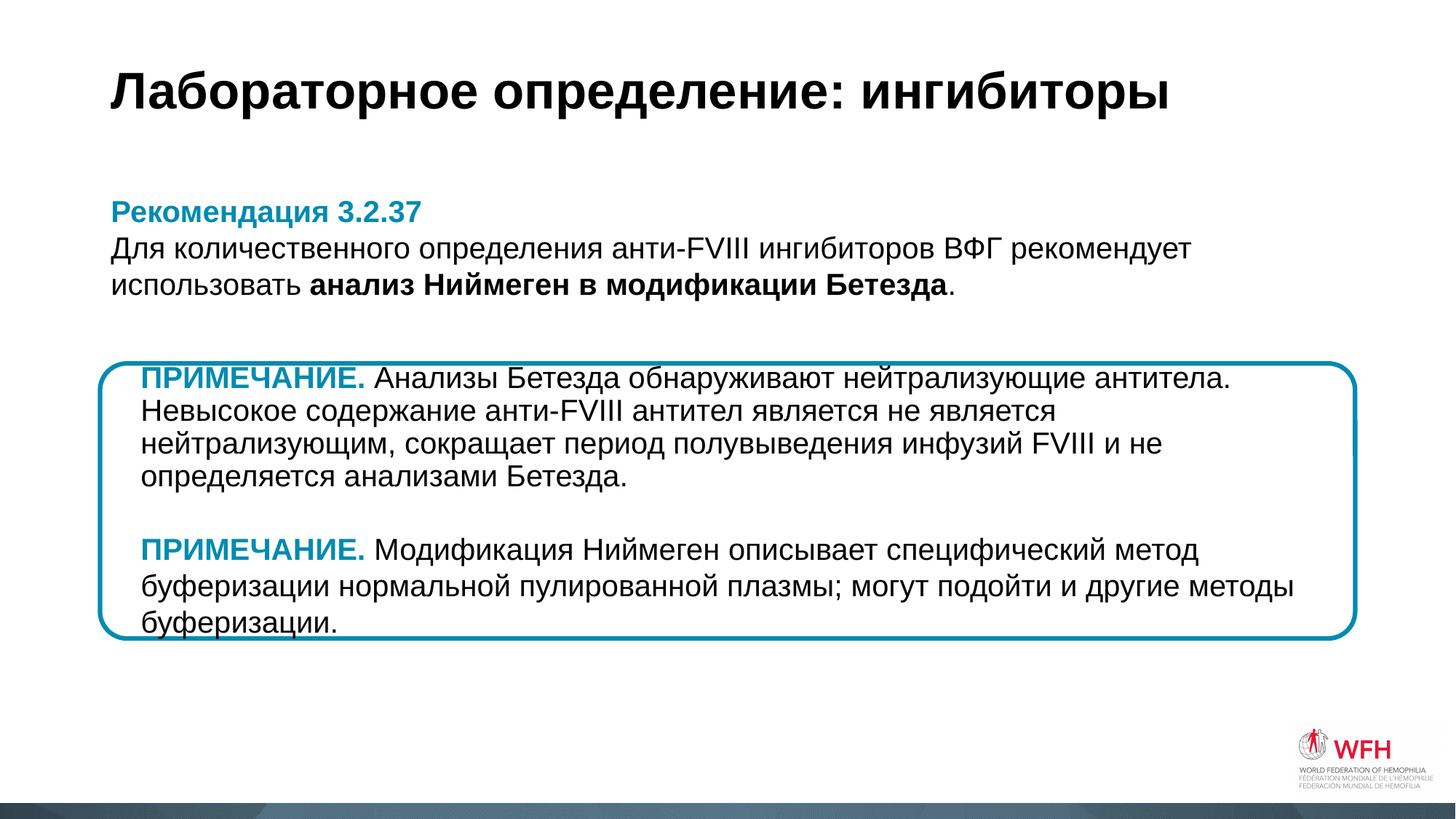

# Лабораторное определение: ингибиторы
Рекомендация 3.2.37
Для количественного определения анти-FVIII ингибиторов ВФГ рекомендует использовать анализ Ниймеген в модификации Бетезда.

ПРИМЕЧАНИЕ. Анализы Бетезда обнаруживают нейтрализующие антитела. Невысокое содержание анти-FVIII антител является не является нейтрализующим, сокращает период полувыведения инфузий FVIII и не определяется анализами Бетезда.

ПРИМЕЧАНИЕ. Модификация Ниймеген описывает специфический метод буферизации нормальной пулированной плазмы; могут подойти и другие методы буферизации.